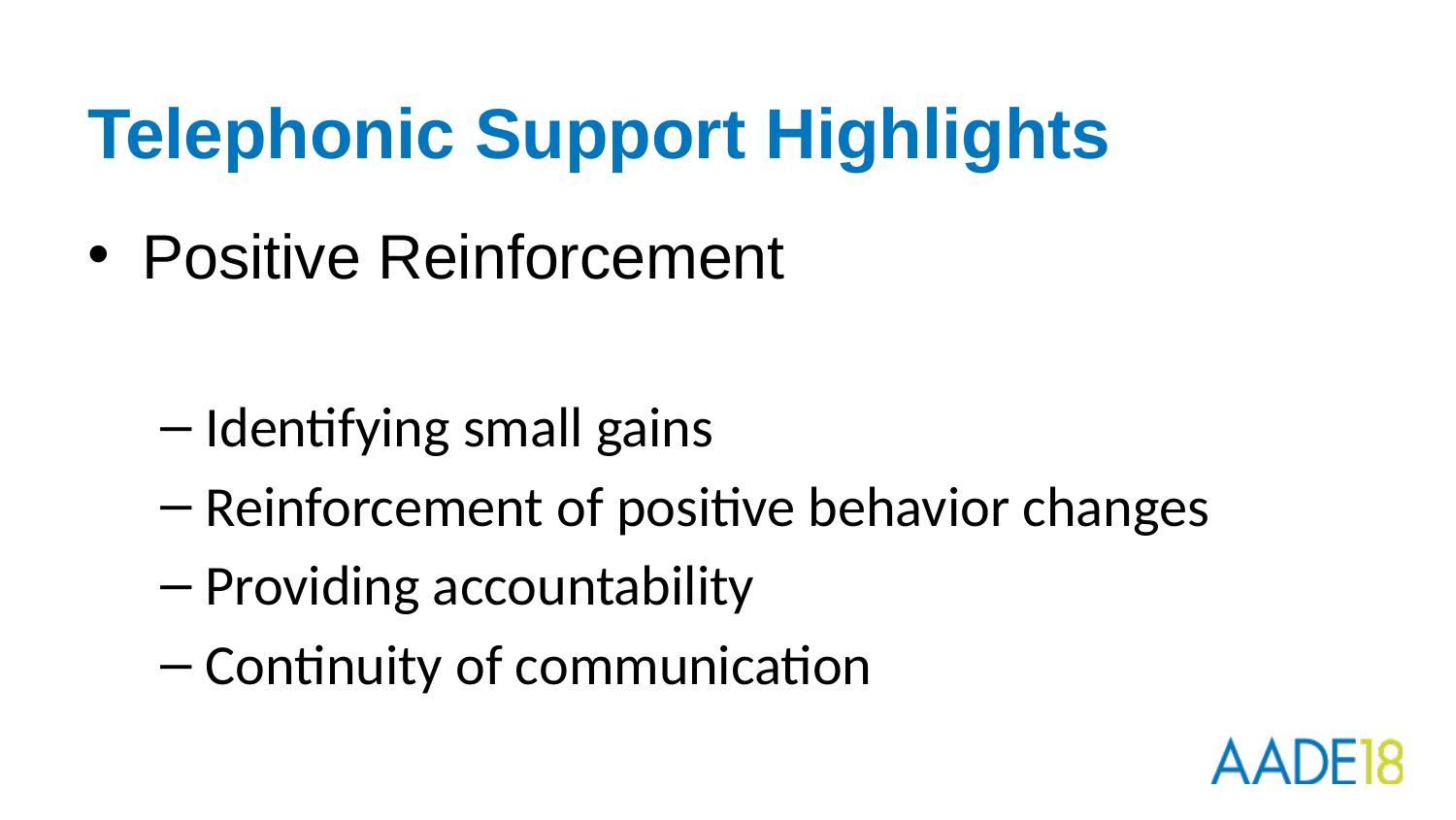

# Telephonic Support Highlights
Positive Reinforcement

Identifying small gains
Reinforcement of positive behavior changes
Providing accountability
Continuity of communication